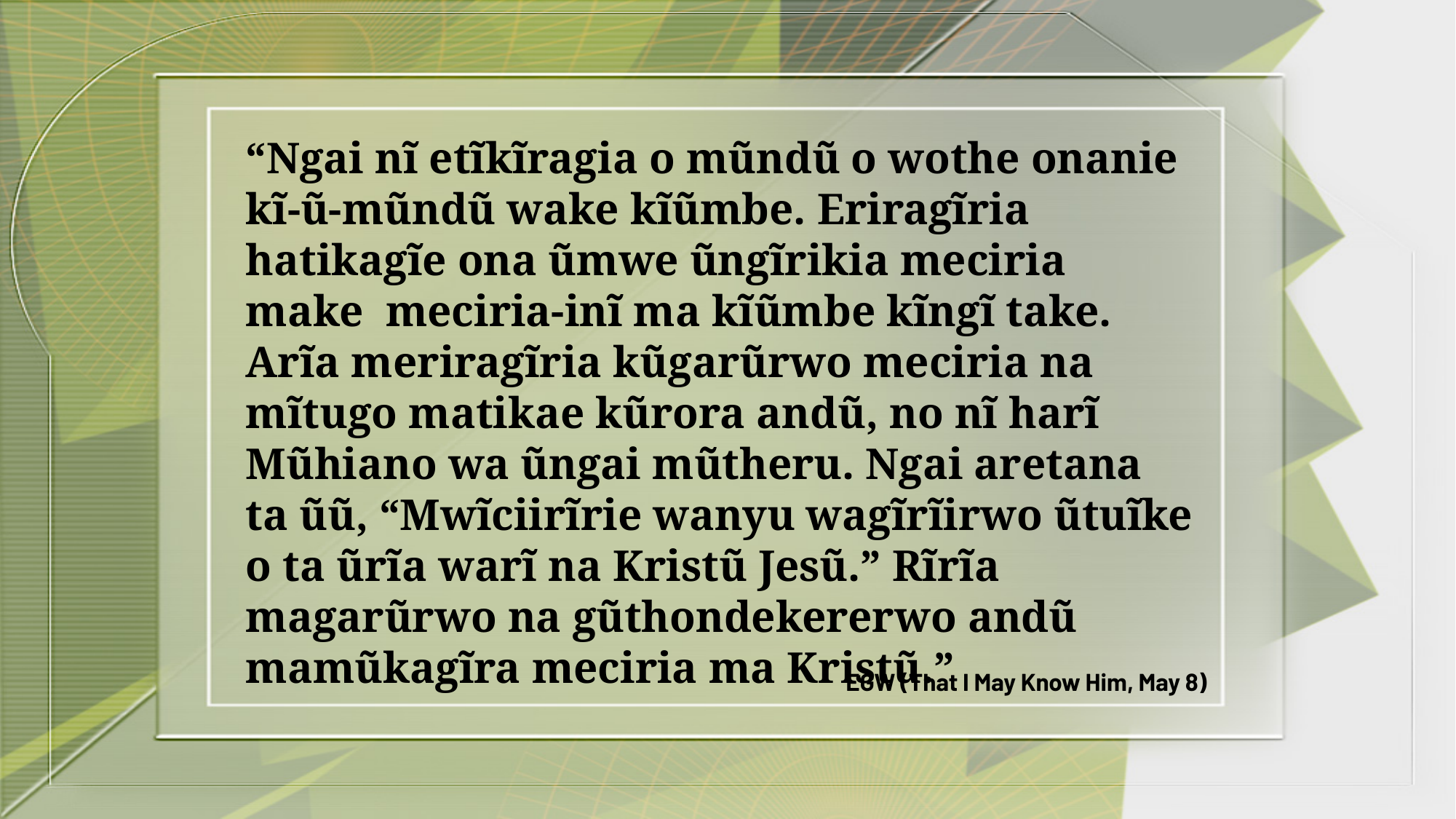

“Ngai nĩ etĩkĩragia o mũndũ o wothe onanie kĩ-ũ-mũndũ wake kĩũmbe. Eriragĩria hatikagĩe ona ũmwe ũngĩrikia meciria make  meciria-inĩ ma kĩũmbe kĩngĩ take. Arĩa meriragĩria kũgarũrwo meciria na mĩtugo matikae kũrora andũ, no nĩ harĩ Mũhiano wa ũngai mũtheru. Ngai aretana ta ũũ, “Mwĩciirĩrie wanyu wagĩrĩirwo ũtuĩke o ta ũrĩa warĩ na Kristũ Jesũ.” Rĩrĩa magarũrwo na gũthondekererwo andũ mamũkagĩra meciria ma Kristũ.”
EGW (That I May Know Him, May 8)